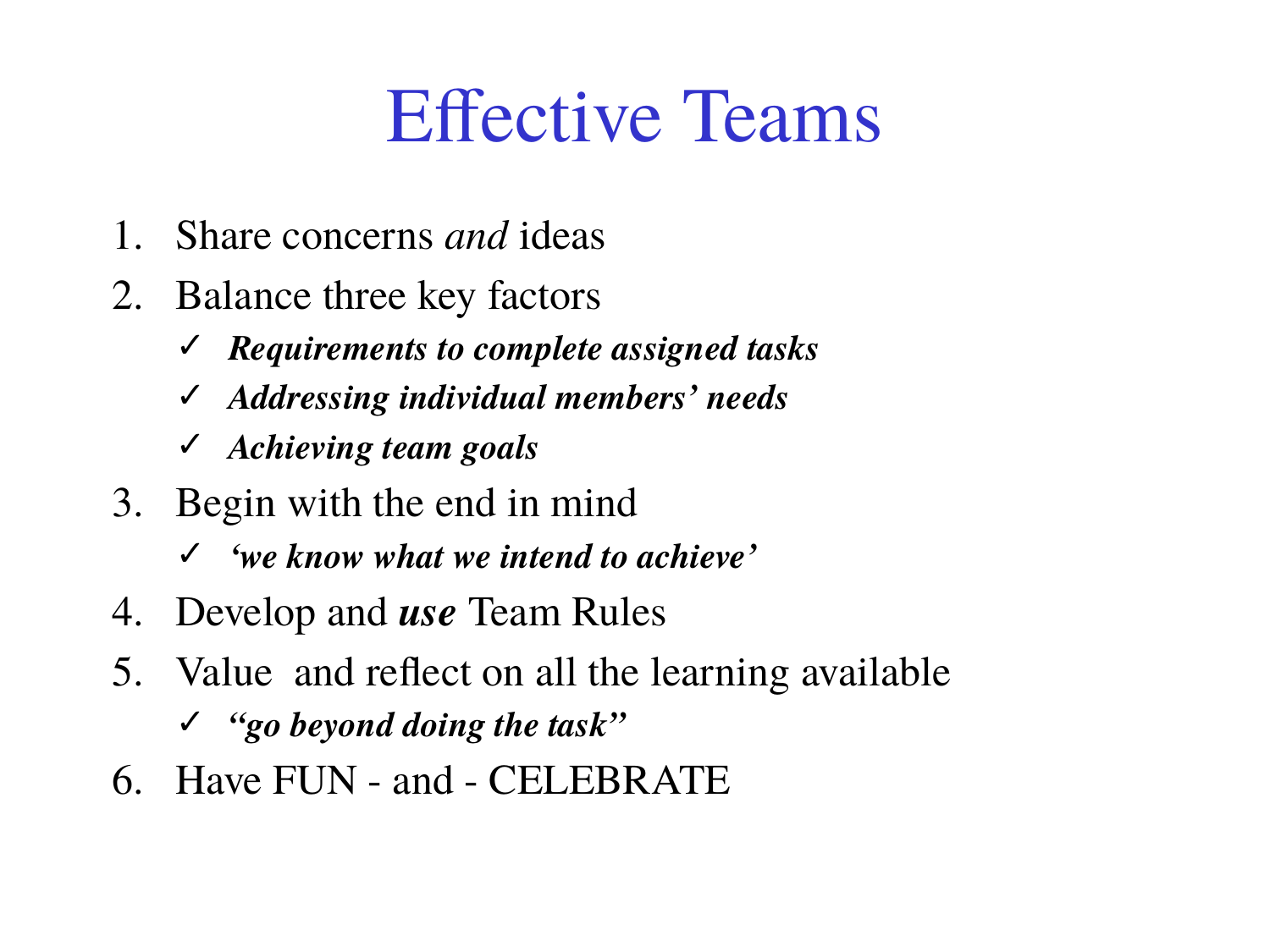

Effective Teams
Share concerns and ideas
Balance three key factors
Requirements to complete assigned tasks
Addressing individual members’ needs
Achieving team goals
Begin with the end in mind
‘we know what we intend to achieve’
Develop and use Team Rules
Value  and reflect on all the learning available
“go beyond doing the task”
Have FUN - and - CELEBRATE